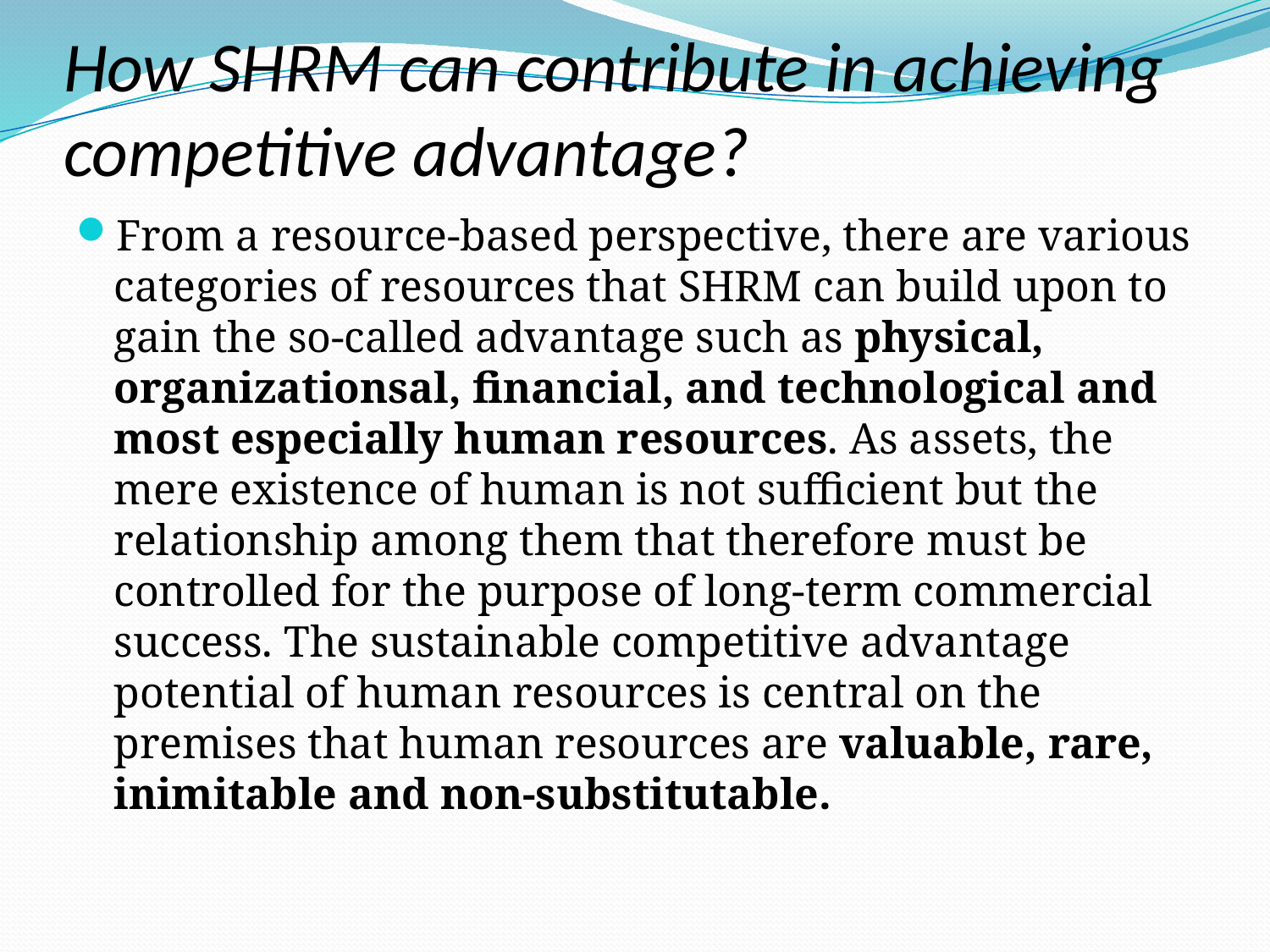

# How SHRM can contribute in achieving competitive advantage?
From a resource-based perspective, there are various categories of resources that SHRM can build upon to gain the so-called advantage such as physical, organizationsal, financial, and technological and most especially human resources. As assets, the mere existence of human is not sufficient but the relationship among them that therefore must be controlled for the purpose of long-term commercial success. The sustainable competitive advantage potential of human resources is central on the premises that human resources are valuable, rare, inimitable and non-substitutable.